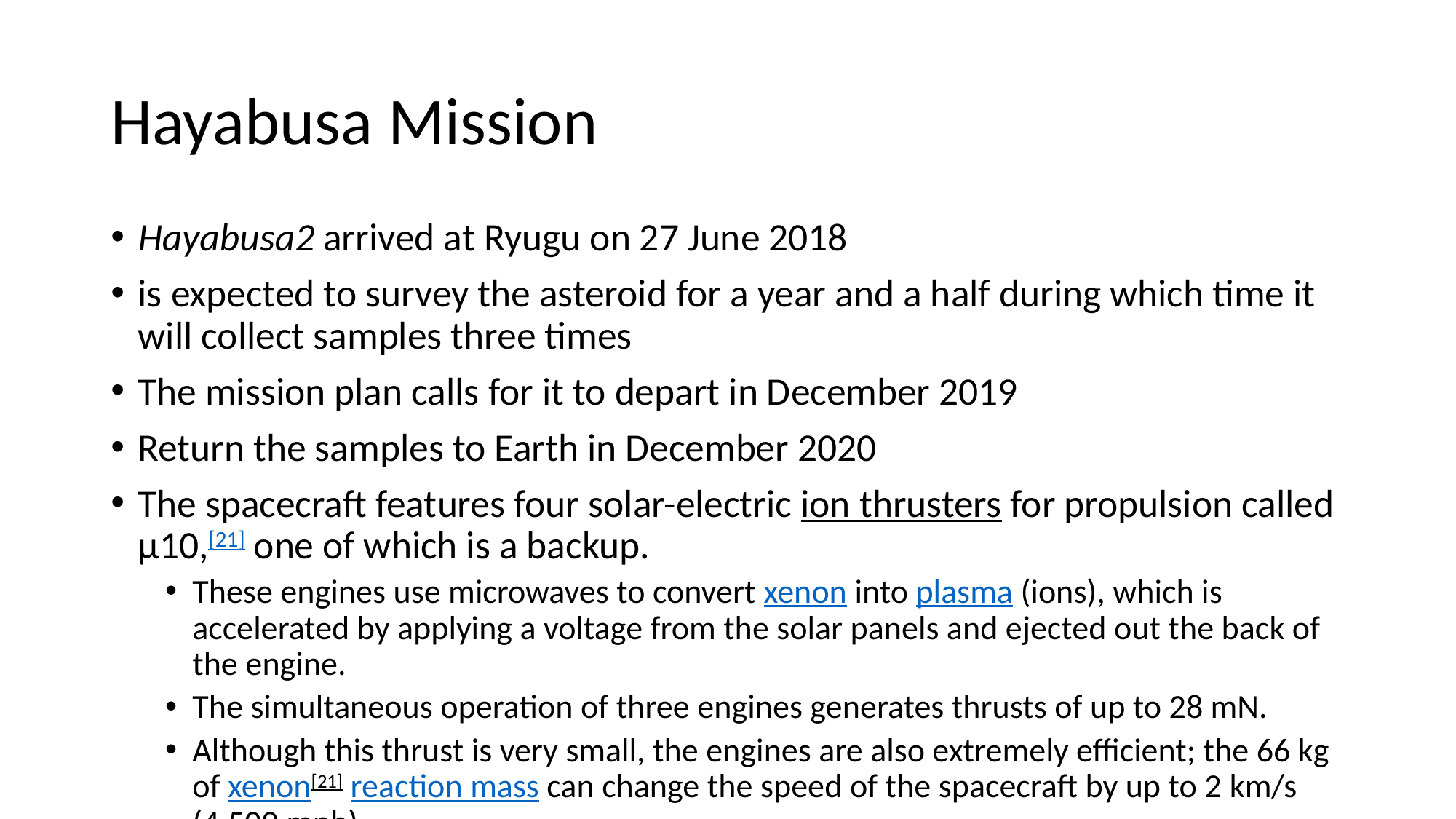

# Hayabusa Mission
Hayabusa2 arrived at Ryugu on 27 June 2018
is expected to survey the asteroid for a year and a half during which time it will collect samples three times
The mission plan calls for it to depart in December 2019
Return the samples to Earth in December 2020
The spacecraft features four solar-electric ion thrusters for propulsion called μ10,[21] one of which is a backup.
These engines use microwaves to convert xenon into plasma (ions), which is accelerated by applying a voltage from the solar panels and ejected out the back of the engine.
The simultaneous operation of three engines generates thrusts of up to 28 mN.
Although this thrust is very small, the engines are also extremely efficient; the 66 kg of xenon[21] reaction mass can change the speed of the spacecraft by up to 2 km/s (4,500 mph)